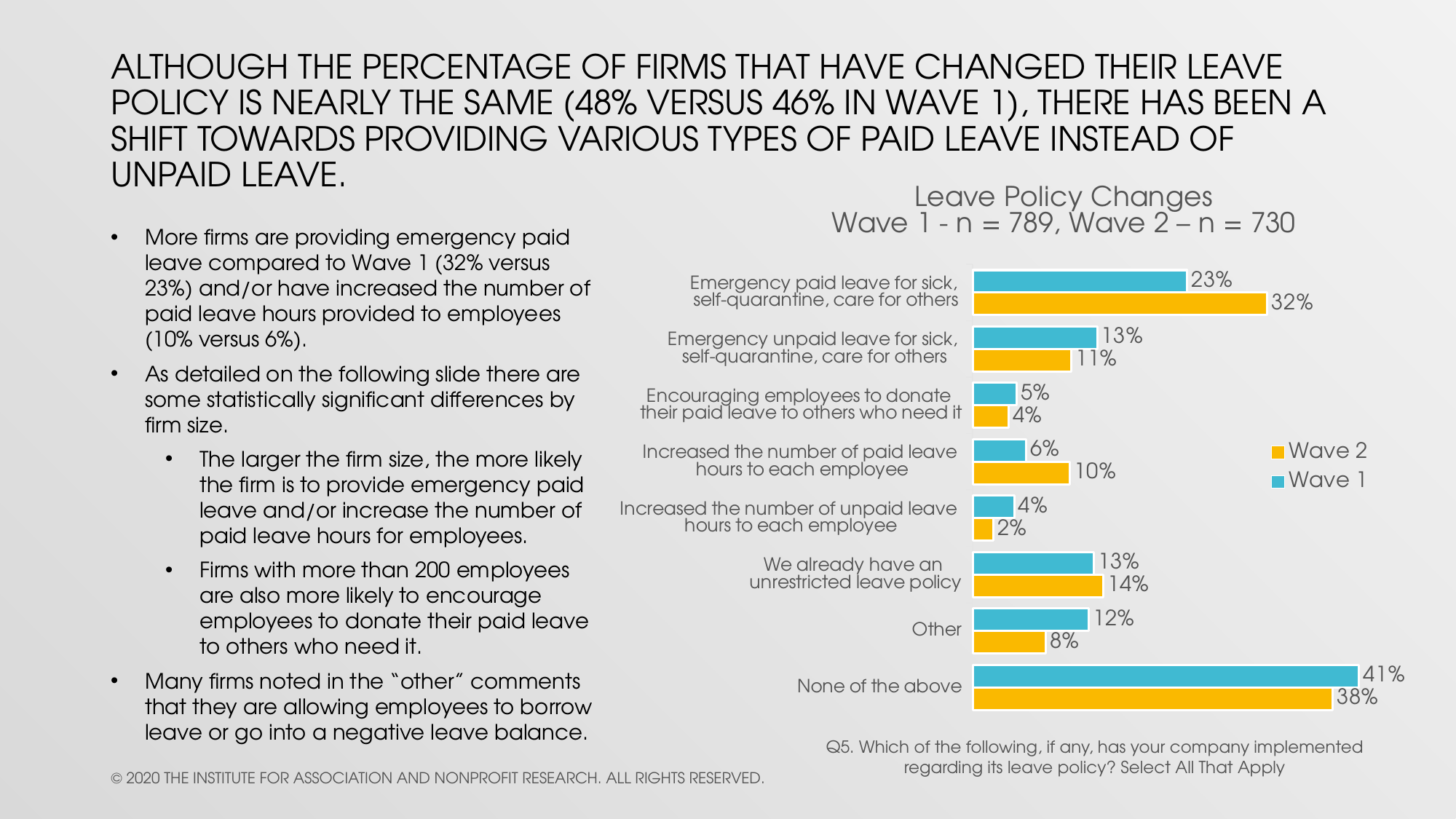

# Although the percentage of firms that have changed their leave policy is nearly the same (48% versus 46% in wave 1), there has been a shift towards providing various types of paid leave instead of unpaid leave.

### Chart: Leave Policy Changes
Wave 1 - n = 789, Wave 2 – n = 730

| Category | Wave 1 | Wave 2 |
|---|---|---|
| Emergency paid leave for sick,
self-quarantine, care for others | 0.229404309252218 | 0.3150684931506849 |
| Emergency unpaid leave for sick,
self-quarantine, care for others | 0.13307984790874525 | 0.10547945205479452 |
| Encouraging employees to donate
their paid leave to others who need it | 0.046894803548795945 | 0.038356164383561646 |
| Increased the number of paid leave
hours to each employee | 0.057034220532319393 | 0.10410958904109589 |
| Increased the number of unpaid leave
hours to each employee | 0.044359949302915085 | 0.021917808219178082 |
| We already have an
unrestricted leave policy | 0.12927756653992395 | 0.13972602739726028 |
| Other | 0.12420785804816223 | 0.07808219178082192 |
| None of the above | 0.4131812420785805 | 0.38493150684931504 |
More firms are providing emergency paid leave compared to Wave 1 (32% versus 23%) and/or have increased the number of paid leave hours provided to employees (10% versus 6%).
As detailed on the following slide there are some statistically significant differences by firm size.
The larger the firm size, the more likely the firm is to provide emergency paid leave and/or increase the number of paid leave hours for employees.
Firms with more than 200 employees are also more likely to encourage employees to donate their paid leave to others who need it.
Many firms noted in the “other” comments that they are allowing employees to borrow leave or go into a negative leave balance.
Q5. Which of the following, if any, has your company implemented regarding its leave policy? Select All That Apply
© 2020 THE INSTITUTE for Association and Nonprofit Research. All rights reserved.